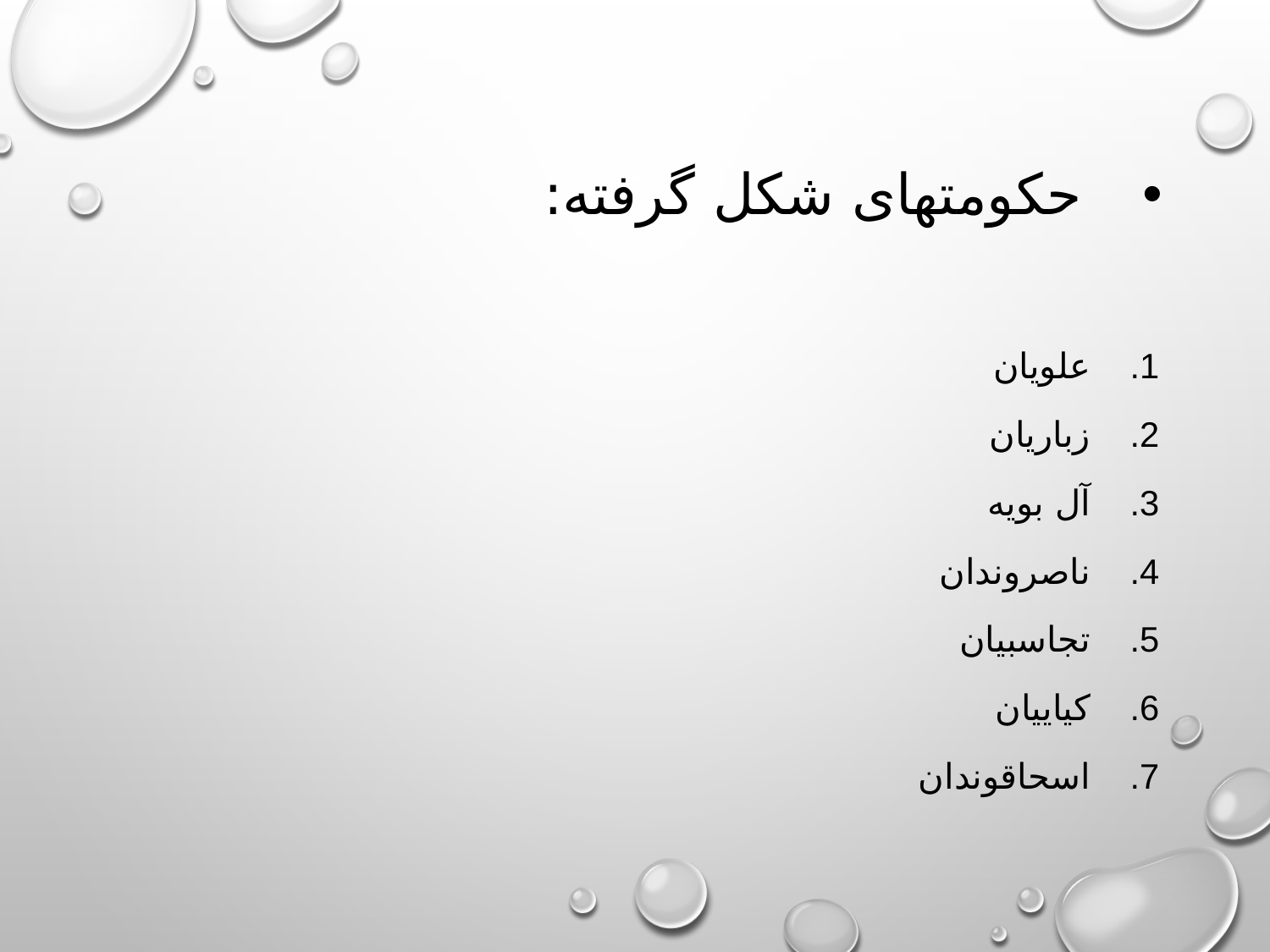

# حکومتهای شکل گرفته:
علویان
زباریان
آل بویه
ناصروندان
تجاسبیان
کیاییان
اسحاقوندان